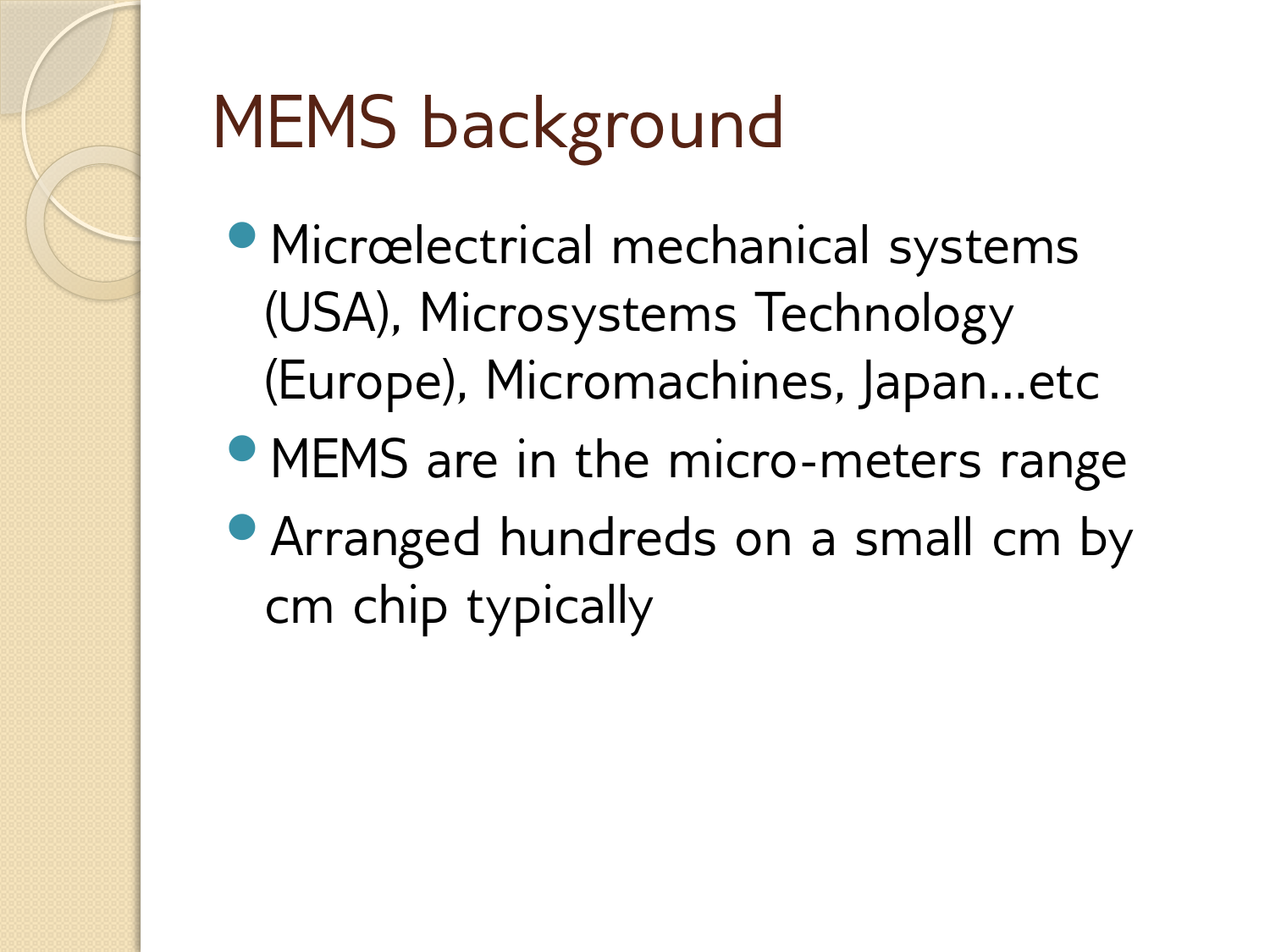

# MEMS background
Microelectrical mechanical systems (USA), Microsystems Technology (Europe), Micromachines, Japan…etc
MEMS are in the micro-meters range
Arranged hundreds on a small cm by cm chip typically